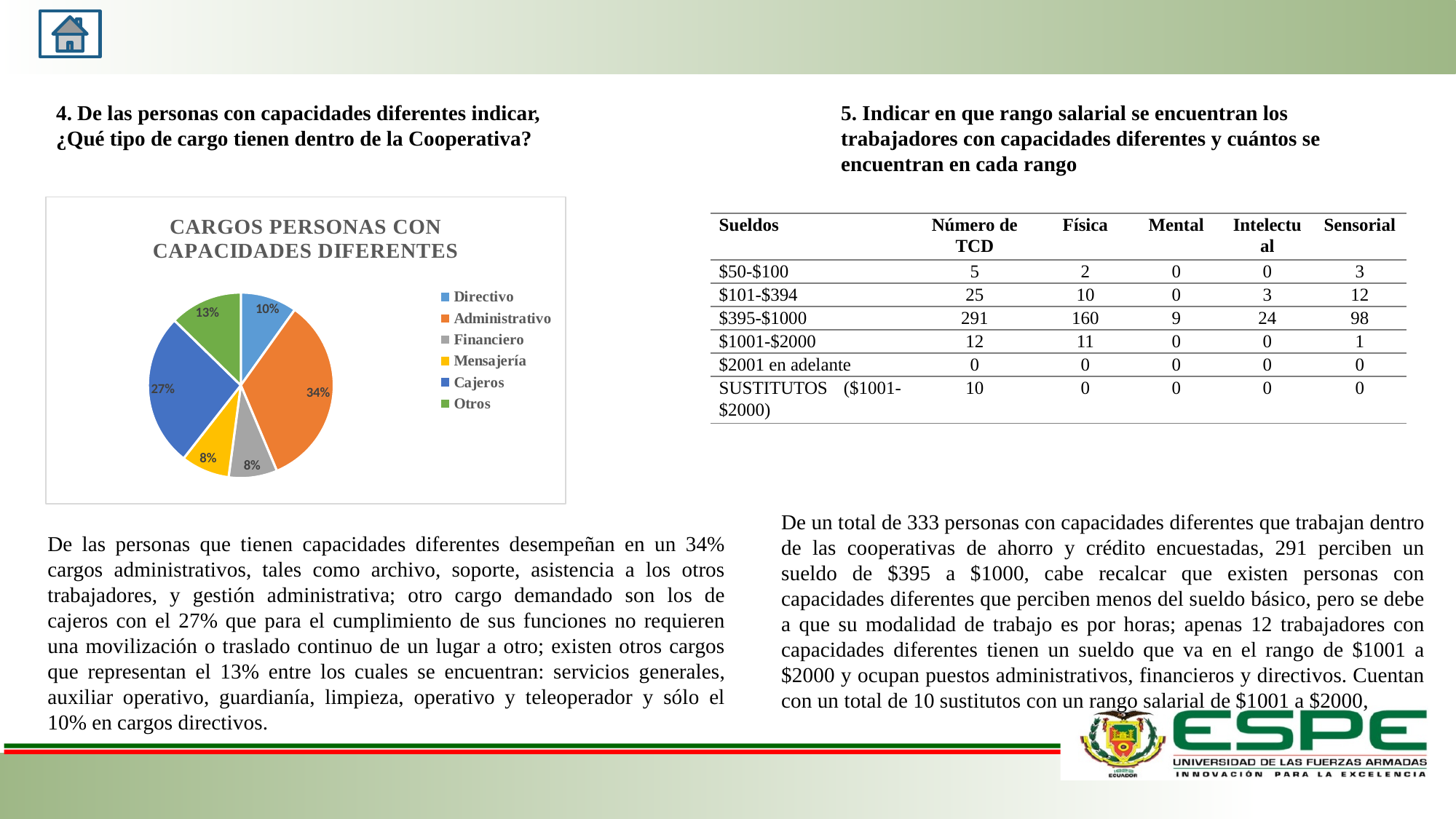

4. De las personas con capacidades diferentes indicar, ¿Qué tipo de cargo tienen dentro de la Cooperativa?

5. Indicar en que rango salarial se encuentran los trabajadores con capacidades diferentes y cuántos se encuentran en cada rango

### Chart: CARGOS PERSONAS CON CAPACIDADES DIFERENTES

| Category | Tipo de cargo |
|---|---|
| Directivo | 7.0 |
| Administrativo | 24.0 |
| Financiero | 6.0 |
| Mensajería | 6.0 |
| Cajeros | 19.0 |
| Otros | 9.0 |
| Sueldos | Número de TCD | Física | Mental | Intelectual | Sensorial |
| --- | --- | --- | --- | --- | --- |
| $50-$100 | 5 | 2 | 0 | 0 | 3 |
| $101-$394 | 25 | 10 | 0 | 3 | 12 |
| $395-$1000 | 291 | 160 | 9 | 24 | 98 |
| $1001-$2000 | 12 | 11 | 0 | 0 | 1 |
| $2001 en adelante | 0 | 0 | 0 | 0 | 0 |
| SUSTITUTOS ($1001-$2000) | 10 | 0 | 0 | 0 | 0 |
De un total de 333 personas con capacidades diferentes que trabajan dentro de las cooperativas de ahorro y crédito encuestadas, 291 perciben un sueldo de $395 a $1000, cabe recalcar que existen personas con capacidades diferentes que perciben menos del sueldo básico, pero se debe a que su modalidad de trabajo es por horas; apenas 12 trabajadores con capacidades diferentes tienen un sueldo que va en el rango de $1001 a $2000 y ocupan puestos administrativos, financieros y directivos. Cuentan con un total de 10 sustitutos con un rango salarial de $1001 a $2000,
De las personas que tienen capacidades diferentes desempeñan en un 34% cargos administrativos, tales como archivo, soporte, asistencia a los otros trabajadores, y gestión administrativa; otro cargo demandado son los de cajeros con el 27% que para el cumplimiento de sus funciones no requieren una movilización o traslado continuo de un lugar a otro; existen otros cargos que representan el 13% entre los cuales se encuentran: servicios generales, auxiliar operativo, guardianía, limpieza, operativo y teleoperador y sólo el 10% en cargos directivos.